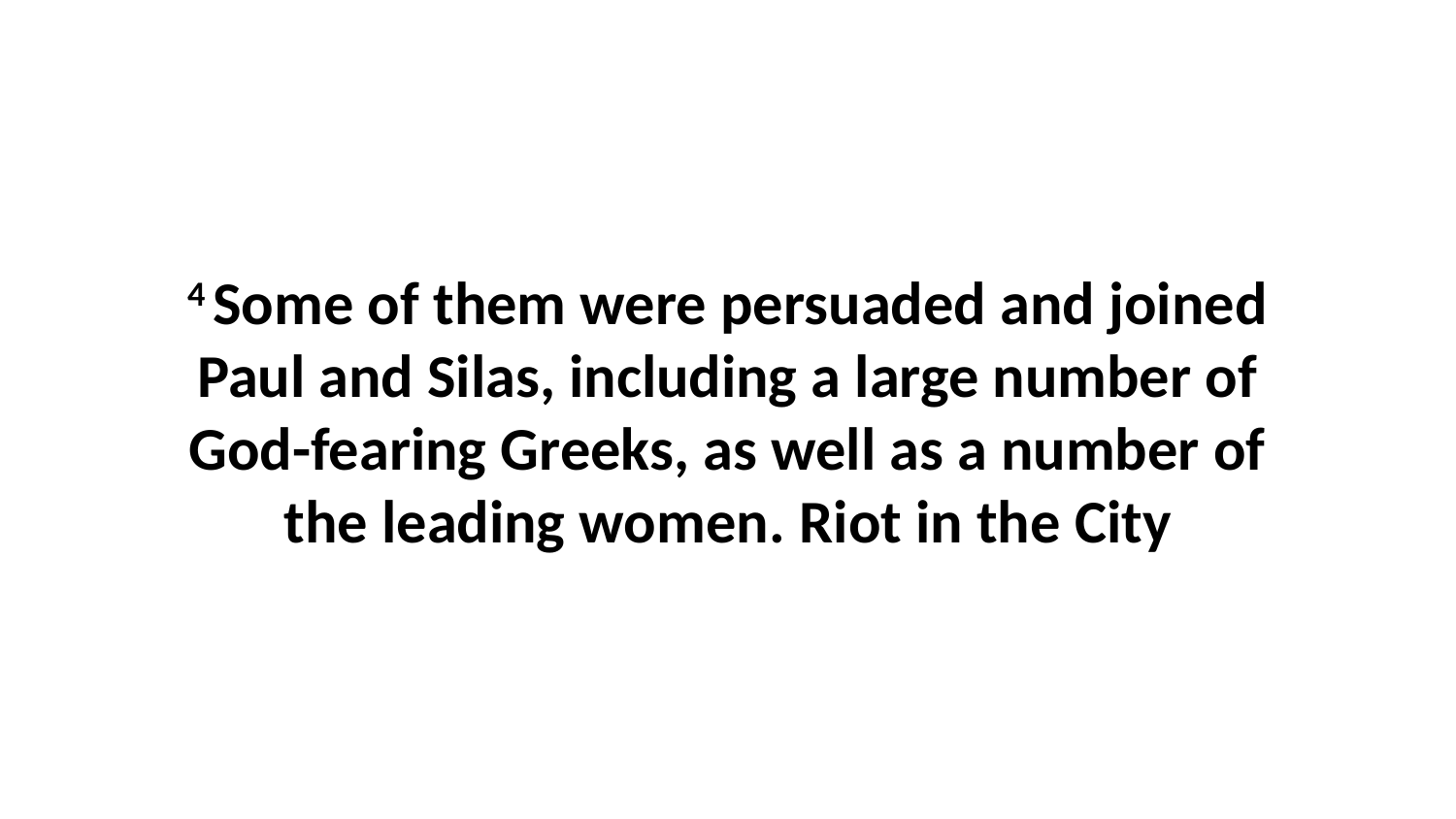

4 Some of them were persuaded and joined Paul and Silas, including a large number of God-fearing Greeks, as well as a number of the leading women. Riot in the City